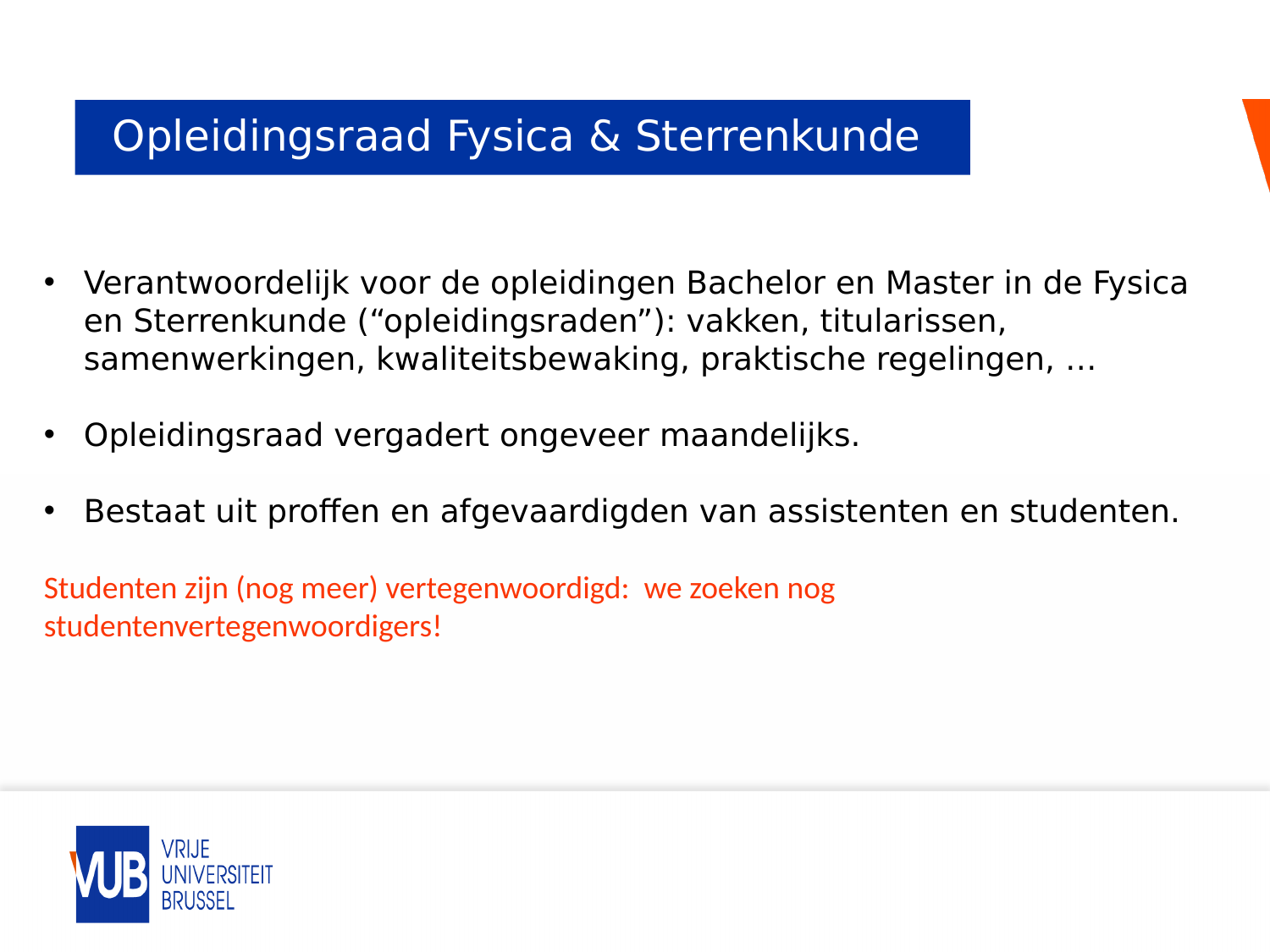

# Opleidingsraad Fysica & Sterrenkunde

Verantwoordelijk voor de opleidingen Bachelor en Master in de Fysica en Sterrenkunde (“opleidingsraden”): vakken, titularissen, samenwerkingen, kwaliteitsbewaking, praktische regelingen, …

Opleidingsraad vergadert ongeveer maandelijks.
Bestaat uit proffen en afgevaardigden van assistenten en studenten.

Studenten zijn (nog meer) vertegenwoordigd:  we zoeken nog studentenvertegenwoordigers!